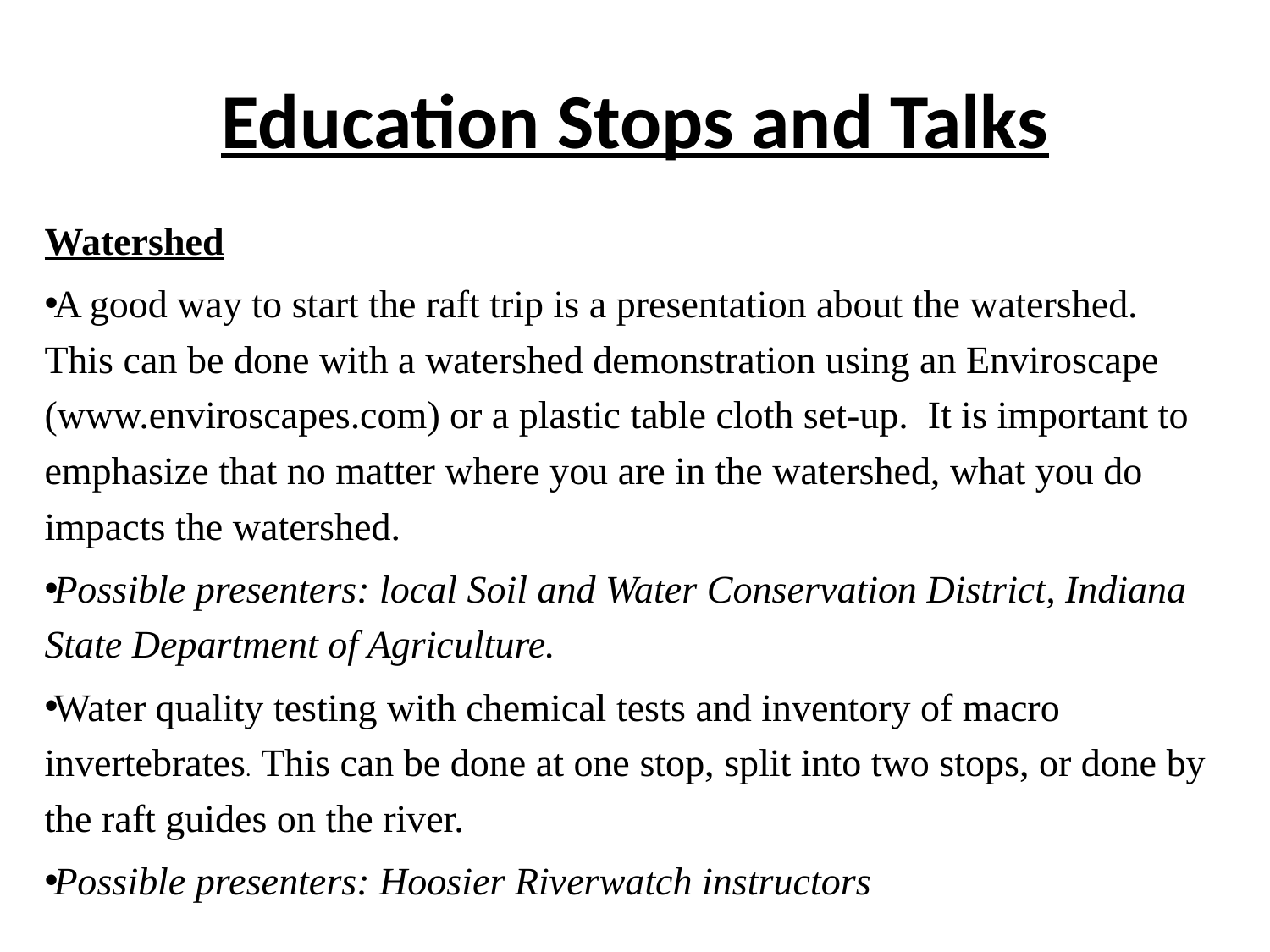

# Education Stops and Talks
Watershed
A good way to start the raft trip is a presentation about the watershed.  This can be done with a watershed demonstration using an Enviroscape (www.enviroscapes.com) or a plastic table cloth set-up.  It is important to emphasize that no matter where you are in the watershed, what you do impacts the watershed.
Possible presenters: local Soil and Water Conservation District, Indiana State Department of Agriculture.
Water quality testing with chemical tests and inventory of macro invertebrates.  This can be done at one stop, split into two stops, or done by the raft guides on the river.
Possible presenters: Hoosier Riverwatch instructors